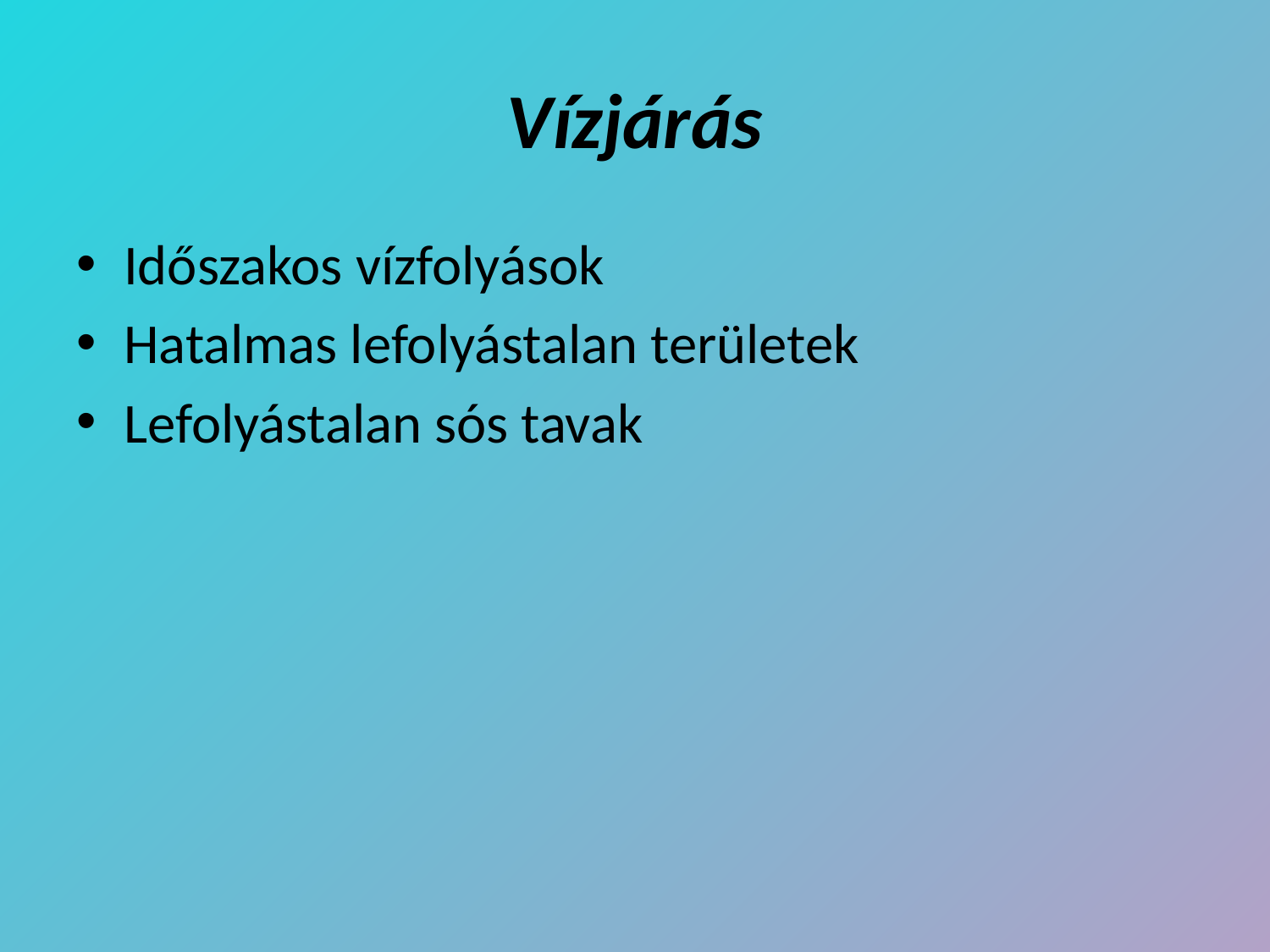

# Vízjárás
Időszakos vízfolyások
Hatalmas lefolyástalan területek
Lefolyástalan sós tavak